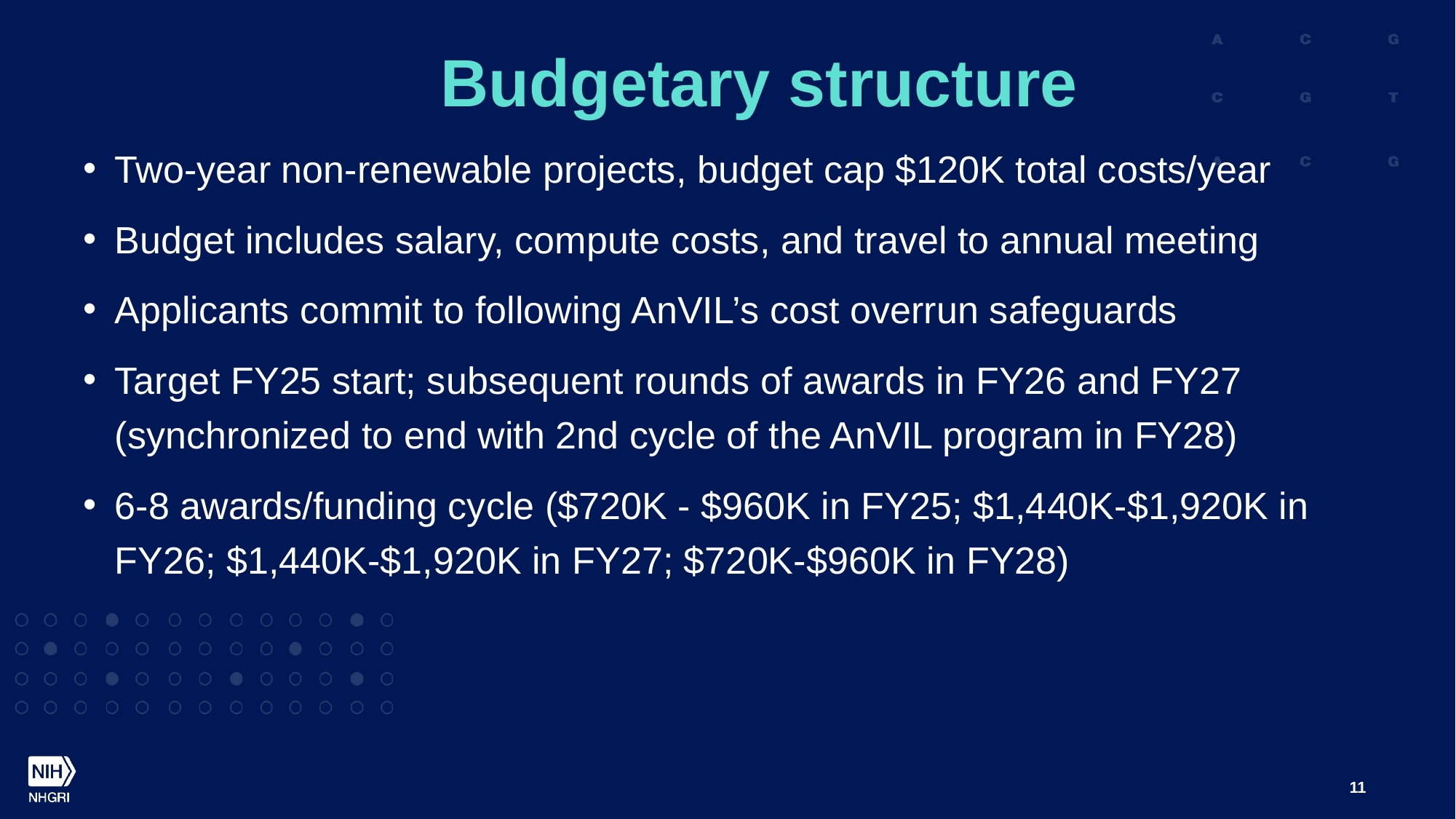

# Budgetary structure
Two-year non-renewable projects, budget cap $120K total costs/year
Budget includes salary, compute costs, and travel to annual meeting
Applicants commit to following AnVIL’s cost overrun safeguards
Target FY25 start; subsequent rounds of awards in FY26 and FY27 (synchronized to end with 2nd cycle of the AnVIL program in FY28)
6-8 awards/funding cycle ($720K - $960K in FY25; $1,440K-$1,920K in FY26; $1,440K-$1,920K in FY27; $720K-$960K in FY28)
11